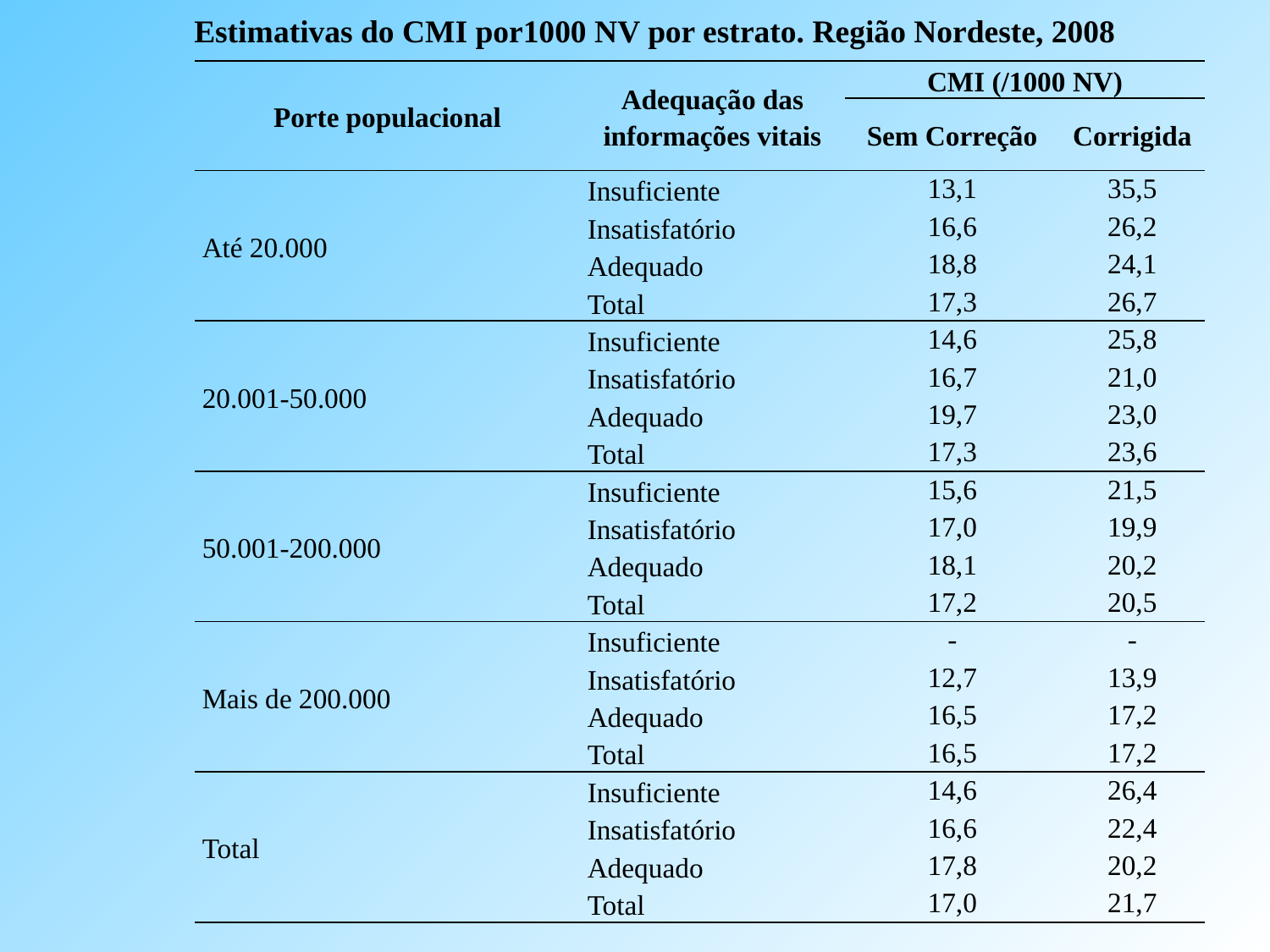

Estimativas do CMI por1000 NV por estrato. Região Nordeste, 2008
| Porte populacional | Adequação das informações vitais | CMI (/1000 NV) |  |
| --- | --- | --- | --- |
|  |  | Sem Correção | Corrigida |
| Até 20.000 | Insuficiente | 13,1 | 35,5 |
|  | Insatisfatório | 16,6 | 26,2 |
|  | Adequado | 18,8 | 24,1 |
|  | Total | 17,3 | 26,7 |
| 20.001-50.000 | Insuficiente | 14,6 | 25,8 |
|  | Insatisfatório | 16,7 | 21,0 |
|  | Adequado | 19,7 | 23,0 |
|  | Total | 17,3 | 23,6 |
| 50.001-200.000 | Insuficiente | 15,6 | 21,5 |
|  | Insatisfatório | 17,0 | 19,9 |
|  | Adequado | 18,1 | 20,2 |
|  | Total | 17,2 | 20,5 |
| Mais de 200.000 | Insuficiente | - | - |
|  | Insatisfatório | 12,7 | 13,9 |
|  | Adequado | 16,5 | 17,2 |
|  | Total | 16,5 | 17,2 |
| Total | Insuficiente | 14,6 | 26,4 |
|  | Insatisfatório | 16,6 | 22,4 |
|  | Adequado | 17,8 | 20,2 |
|  | Total | 17,0 | 21,7 |